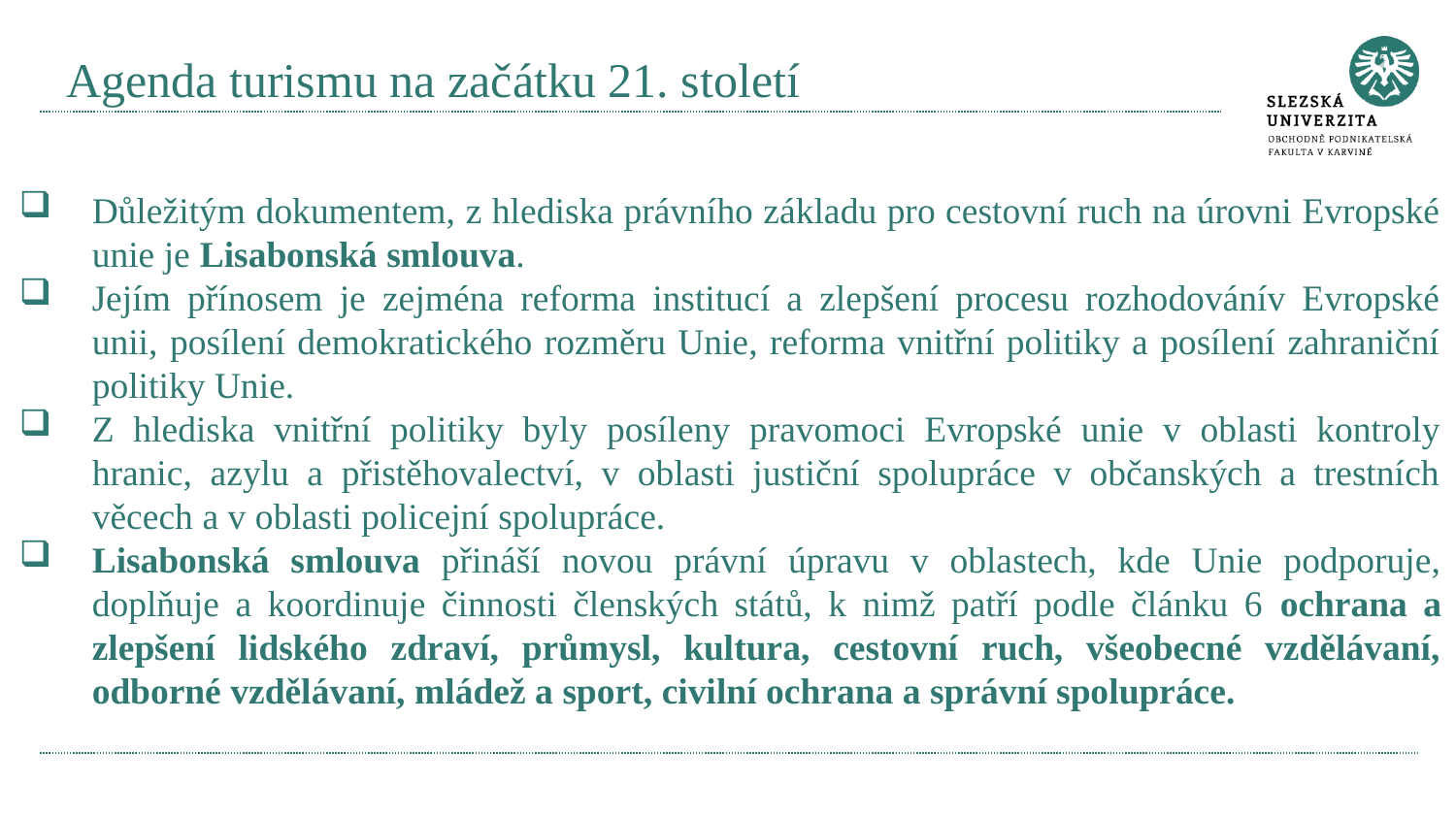

# Agenda turismu na začátku 21. století
Důležitým dokumentem, z hlediska právního základu pro cestovní ruch na úrovni Evropské unie je Lisabonská smlouva.
Jejím přínosem je zejména reforma institucí a zlepšení procesu rozhodovánív Evropské unii, posílení demokratického rozměru Unie, reforma vnitřní politiky a posílení zahraniční politiky Unie.
Z hlediska vnitřní politiky byly posíleny pravomoci Evropské unie v oblasti kontroly hranic, azylu a přistěhovalectví, v oblasti justiční spolupráce v občanských a trestních věcech a v oblasti policejní spolupráce.
Lisabonská smlouva přináší novou právní úpravu v oblastech, kde Unie podporuje, doplňuje a koordinuje činnosti členských států, k nimž patří podle článku 6 ochrana a zlepšení lidského zdraví, průmysl, kultura, cestovní ruch, všeobecné vzdělávaní, odborné vzdělávaní, mládež a sport, civilní ochrana a správní spolupráce.